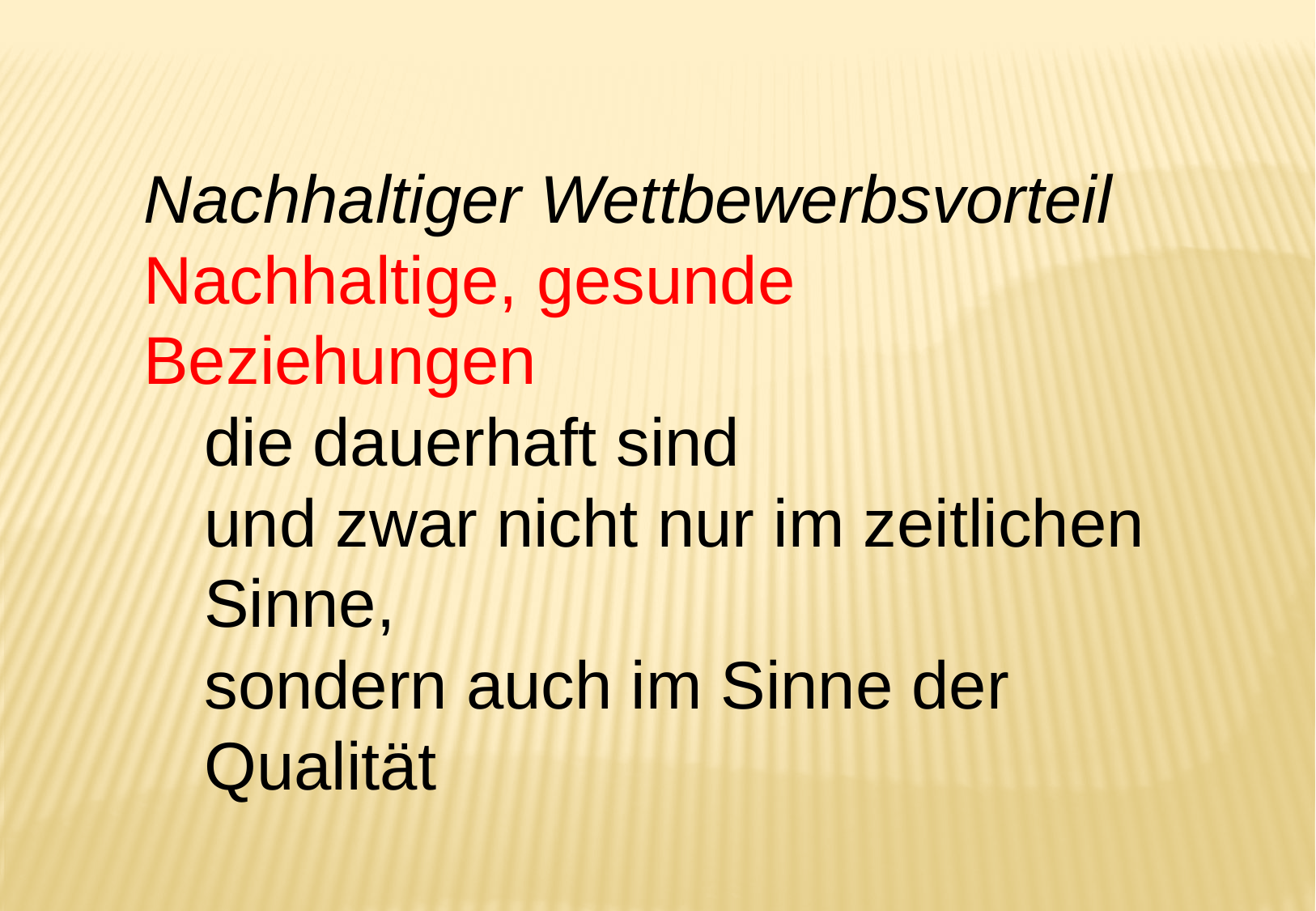

Nachhaltiger Wettbewerbsvorteil
Nachhaltige, gesunde Beziehungen
die dauerhaft sind
und zwar nicht nur im zeitlichen Sinne,
sondern auch im Sinne der Qualität